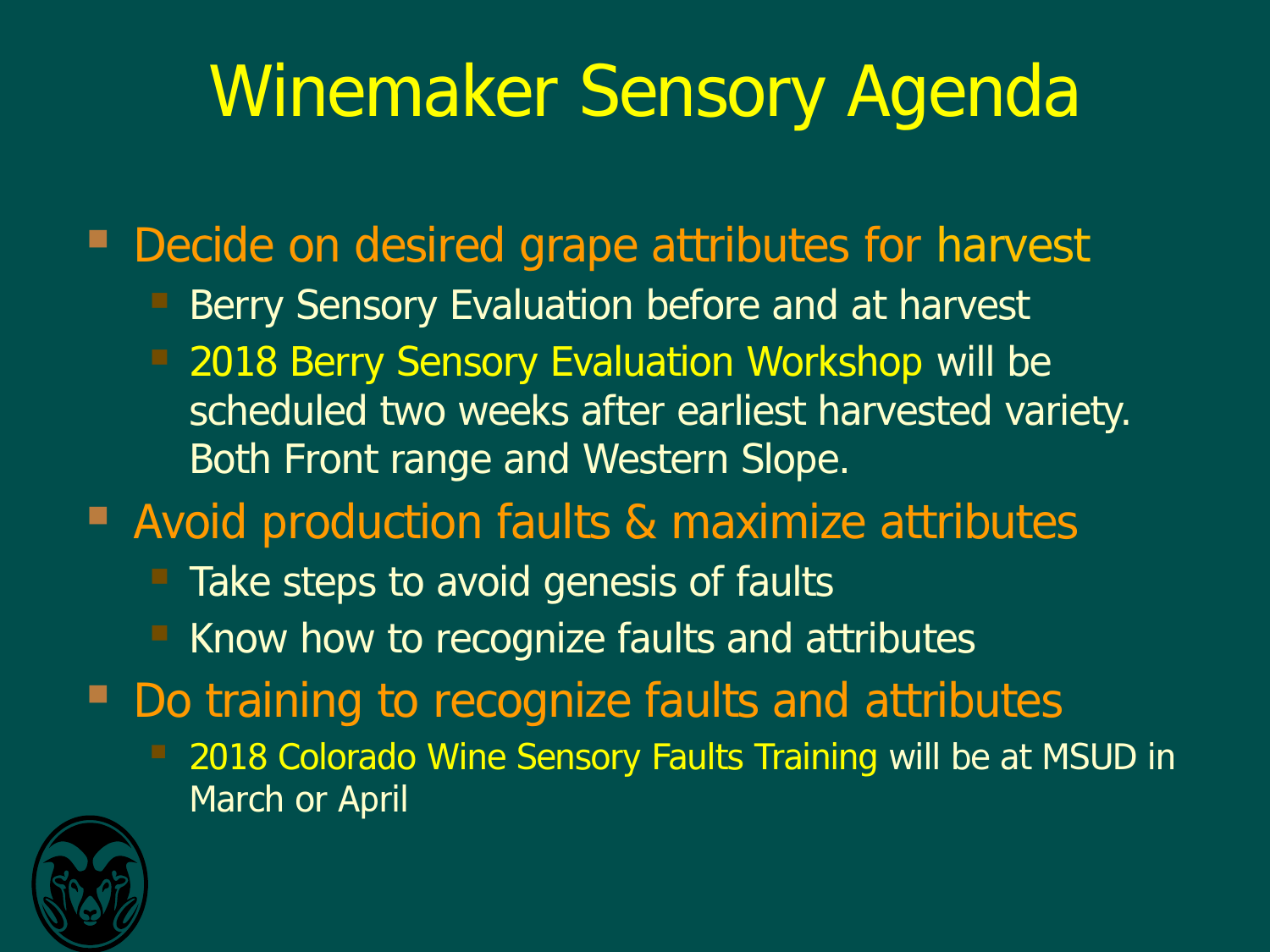

# Winemaker Sensory Agenda
Decide on desired grape attributes for harvest
Berry Sensory Evaluation before and at harvest
2018 Berry Sensory Evaluation Workshop will be scheduled two weeks after earliest harvested variety.  Both Front range and Western Slope.
Avoid production faults & maximize attributes
Take steps to avoid genesis of faults
Know how to recognize faults and attributes
Do training to recognize faults and attributes
2018 Colorado Wine Sensory Faults Training will be at MSUD in March or April